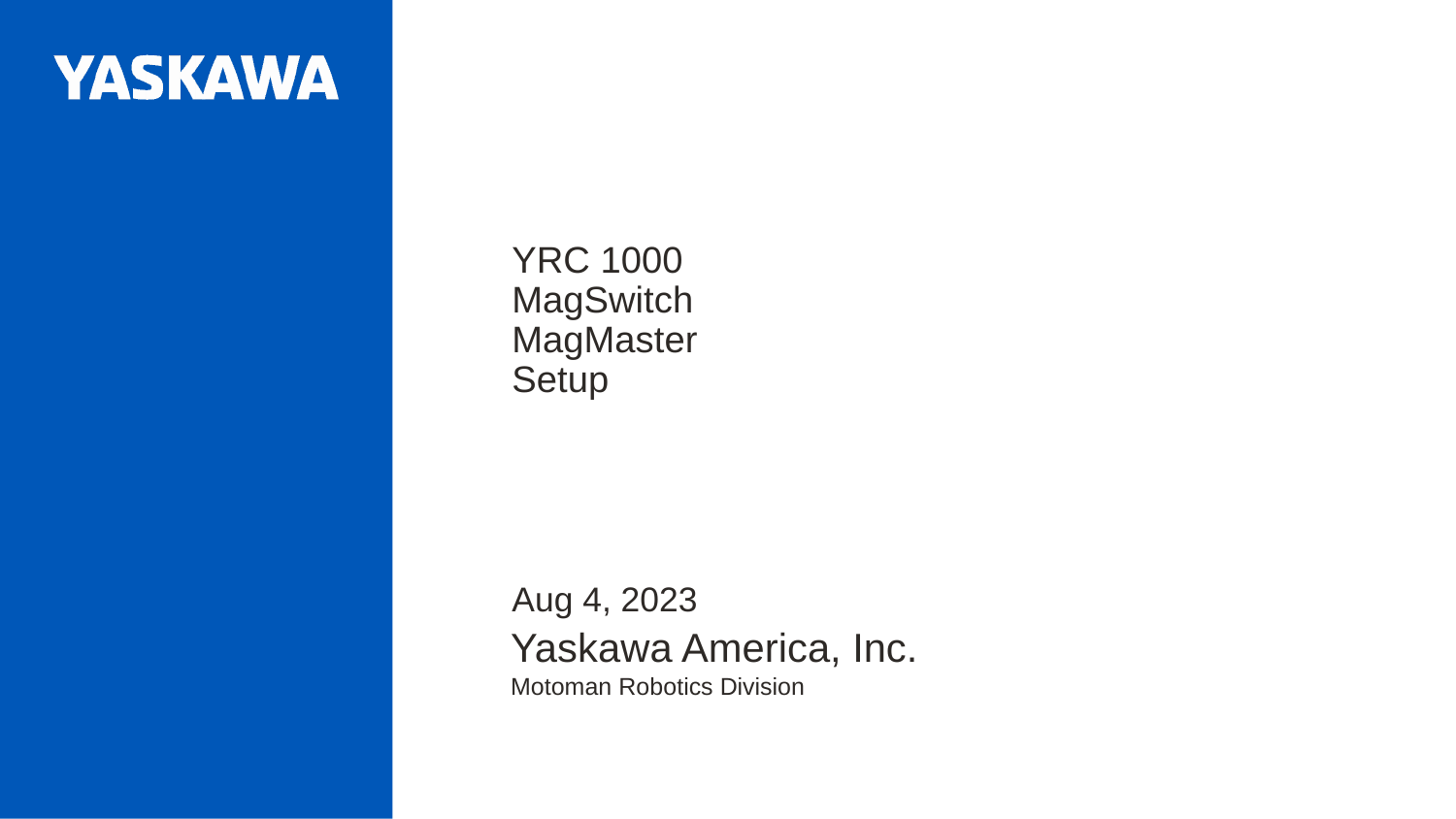

# YRC 1000 MagSwitch MagMaster Setup
Aug 4, 2023